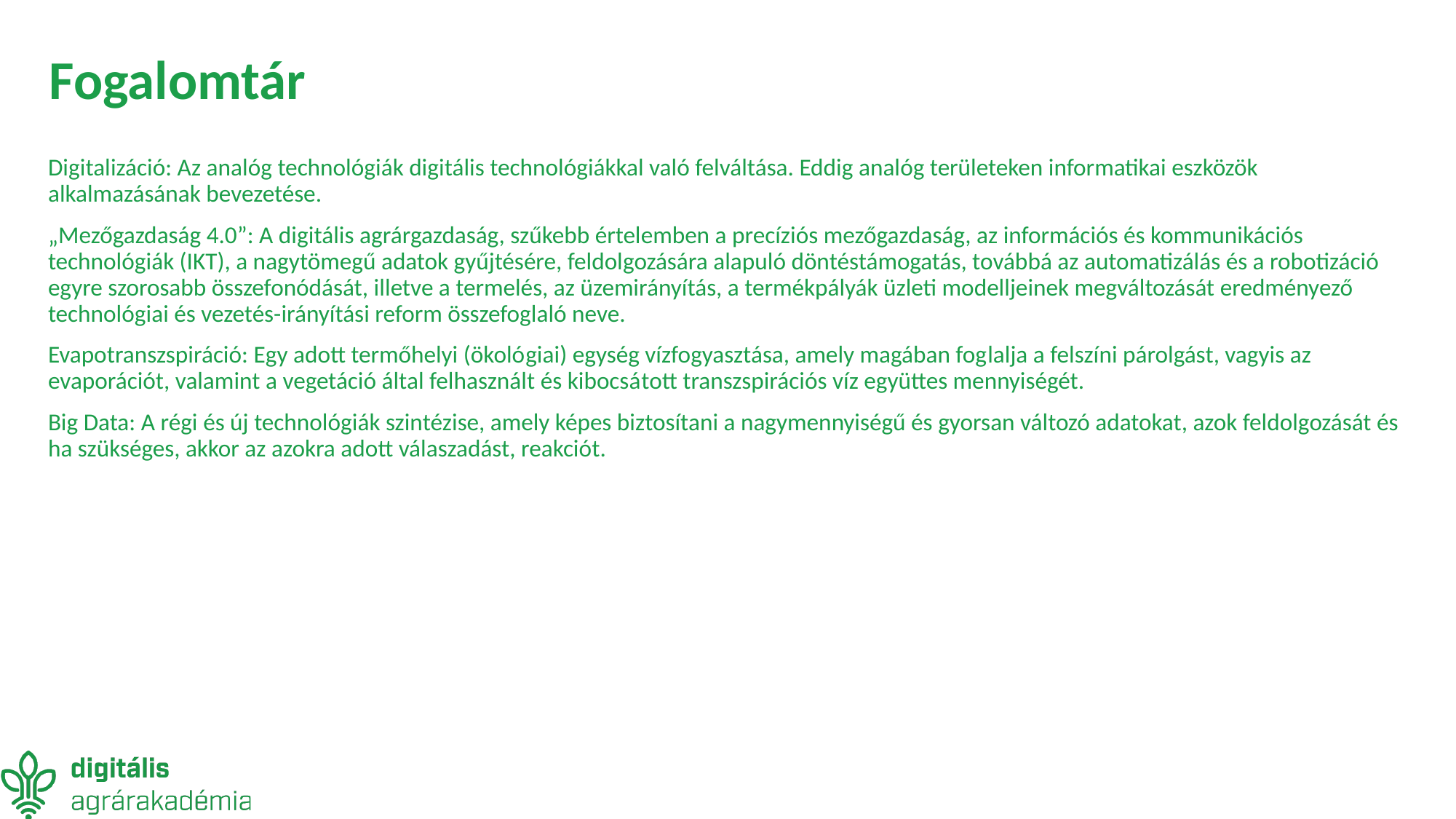

# Fogalomtár
Digitalizáció: Az analóg technológiák digitális technológiákkal való felváltása. Eddig analóg területeken informatikai eszközök alkalmazásának bevezetése.
„Mezőgazdaság 4.0”: A digitális agrárgazdaság, szűkebb értelemben a precíziós mezőgazdaság, az információs és kommunikációs technológiák (IKT), a nagytömegű adatok gyűjtésére, feldolgozására alapuló döntéstámogatás, továbbá az automatizálás és a robotizáció egyre szorosabb összefonódását, illetve a termelés, az üzemirányítás, a termékpályák üzleti modelljeinek megváltozását eredményező technológiai és vezetés-irányítási reform összefoglaló neve.
Evapotranszspiráció: Egy adott termőhelyi (ökoló­giai) egység vízfogyasztása, amely magában fog­lalja a felszíni párolgást, vagyis az evaporációt, valamint a vegetáció által felhasznált és kibocsá­tott transzspirációs víz együttes mennyiségét.
Big Data: A régi és új technológiák szintézise, amely képes biztosítani a nagymennyiségű és gyorsan változó adatokat, azok feldolgozását és ha szükséges, akkor az azokra adott válaszadást, reakciót.